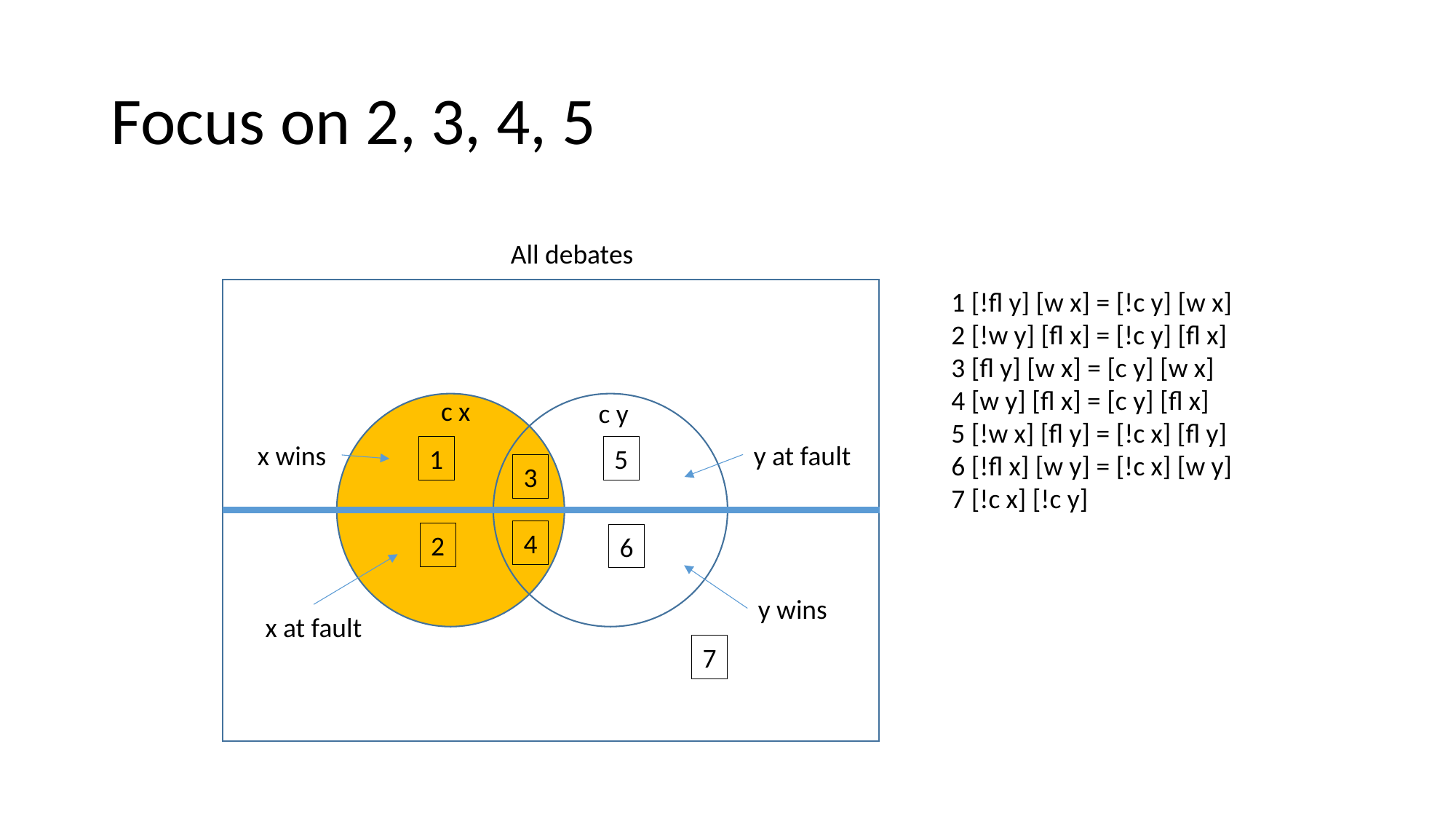

# Focus on 2, 3, 4, 5
All debates

1 [!fl y] [w x] = [!c y] [w x]
2 [!w y] [fl x] = [!c y] [fl x]
3 [fl y] [w x] = [c y] [w x]
4 [w y] [fl x] = [c y] [fl x]
5 [!w x] [fl y] = [!c x] [fl y]
6 [!fl x] [w y] = [!c x] [w y]
7 [!c x] [!c y]
c x
c y

x wins
y at fault
1
5
3
4
2
6
y wins
x at fault
7